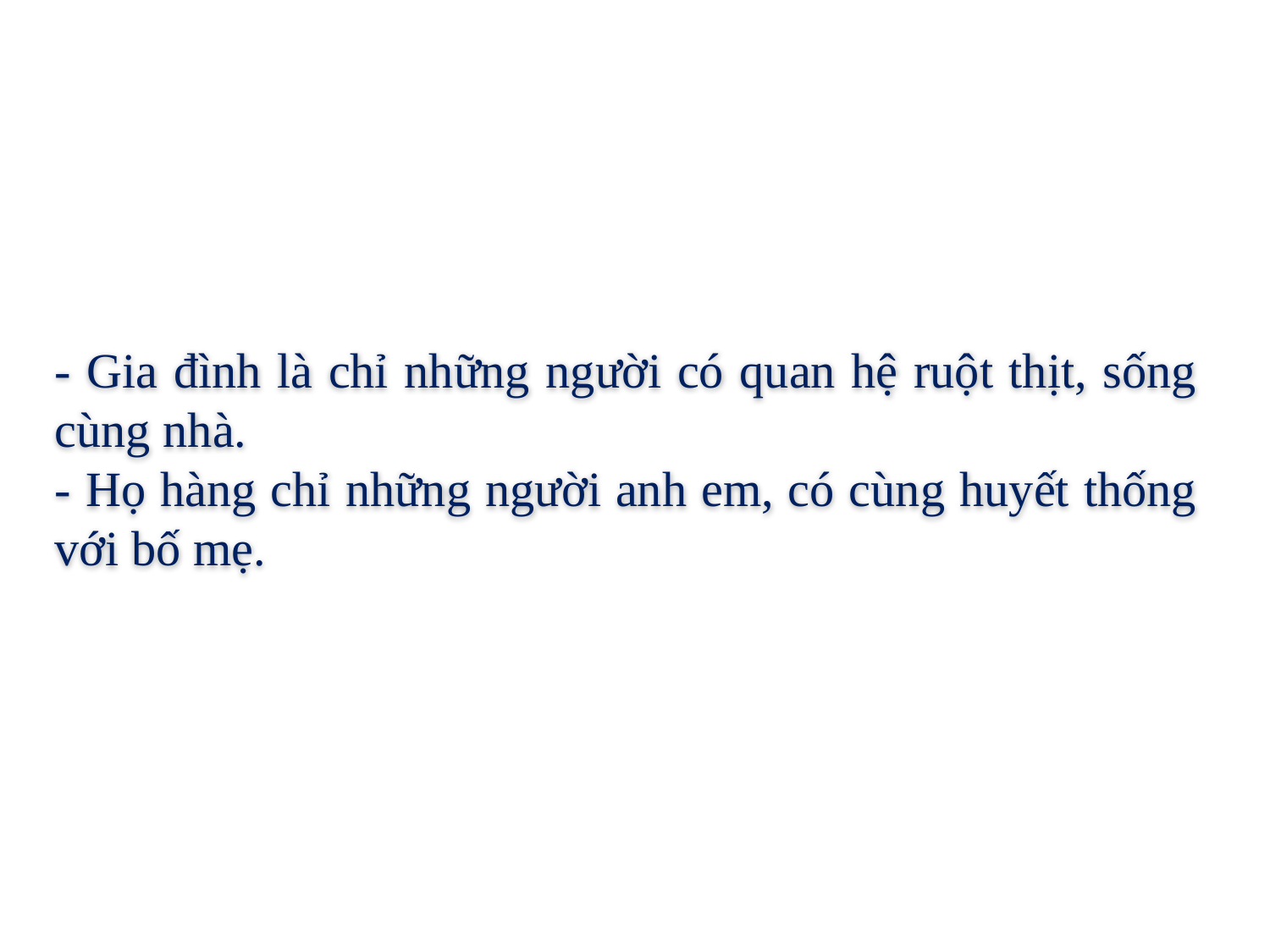

- Gia đình là chỉ những người có quan hệ ruột thịt, sống cùng nhà.
- Họ hàng chỉ những người anh em, có cùng huyết thống với bố mẹ.